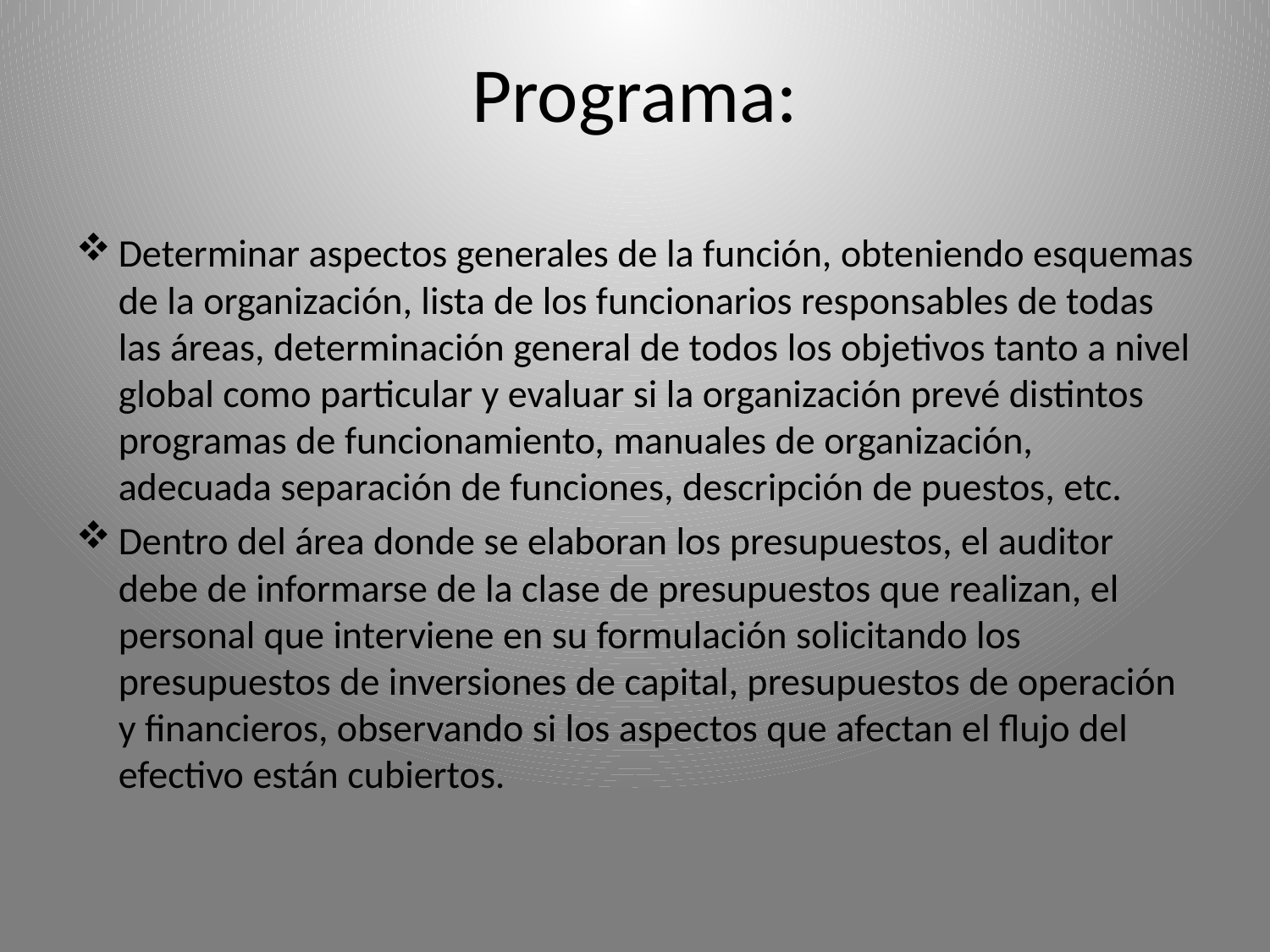

Programa:
Determinar aspectos generales de la función, obteniendo esquemas de la organización, lista de los funcionarios responsables de todas las áreas, determinación general de todos los objetivos tanto a nivel global como particular y evaluar si la organización prevé distintos programas de funcionamiento, manuales de organización, adecuada separación de funciones, descripción de puestos, etc.
Dentro del área donde se elaboran los presupuestos, el auditor debe de informarse de la clase de presupuestos que realizan, el personal que interviene en su formulación solicitando los presupuestos de inversiones de capital, presupuestos de operación y financieros, observando si los aspectos que afectan el flujo del efectivo están cubiertos.